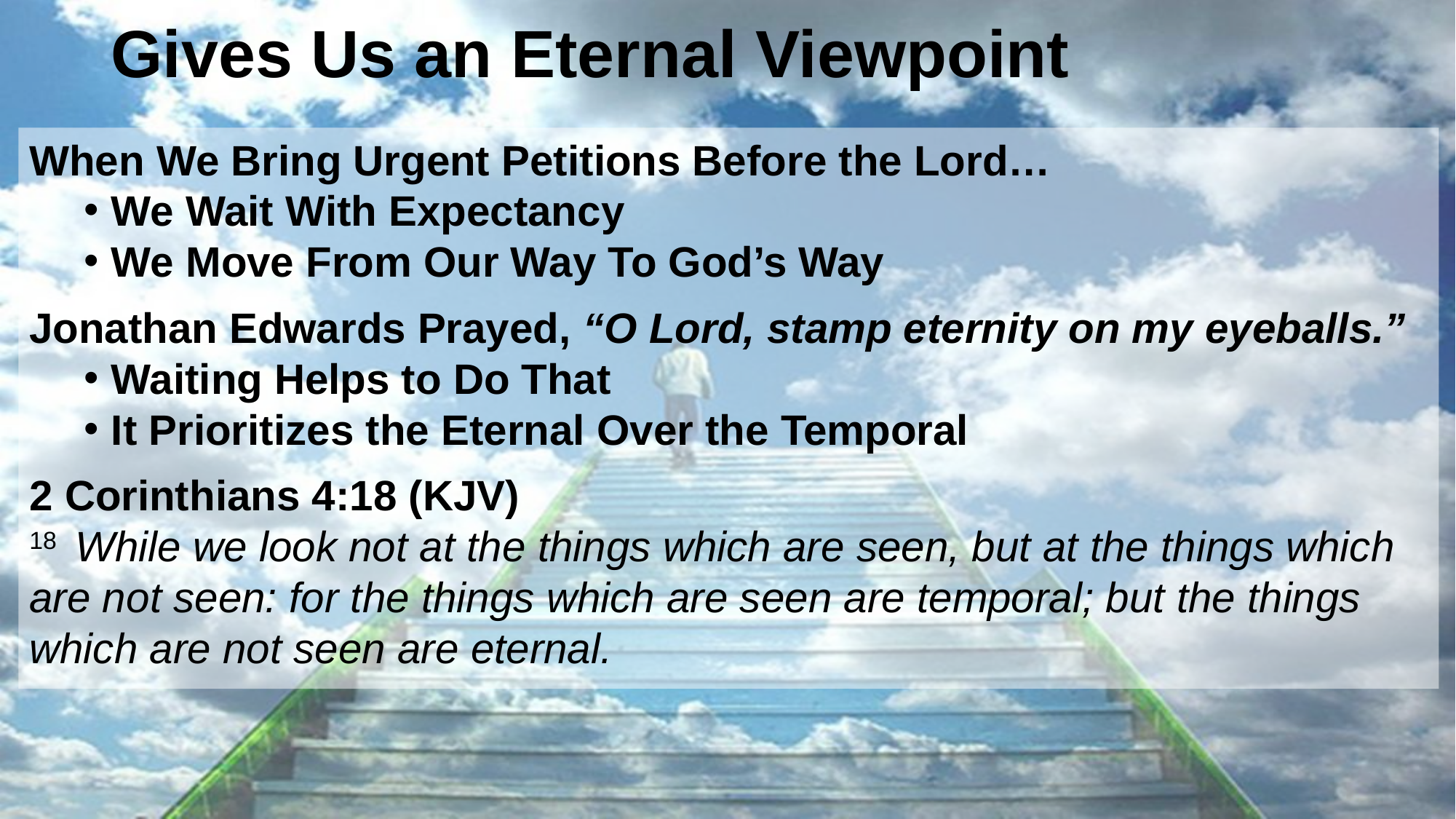

# Gives Us an Eternal Viewpoint
When We Bring Urgent Petitions Before the Lord…
We Wait With Expectancy
We Move From Our Way To God’s Way
Jonathan Edwards Prayed, “O Lord, stamp eternity on my eyeballs.”
Waiting Helps to Do That
It Prioritizes the Eternal Over the Temporal
2 Corinthians 4:18 (KJV)
18  While we look not at the things which are seen, but at the things which are not seen: for the things which are seen are temporal; but the things which are not seen are eternal.